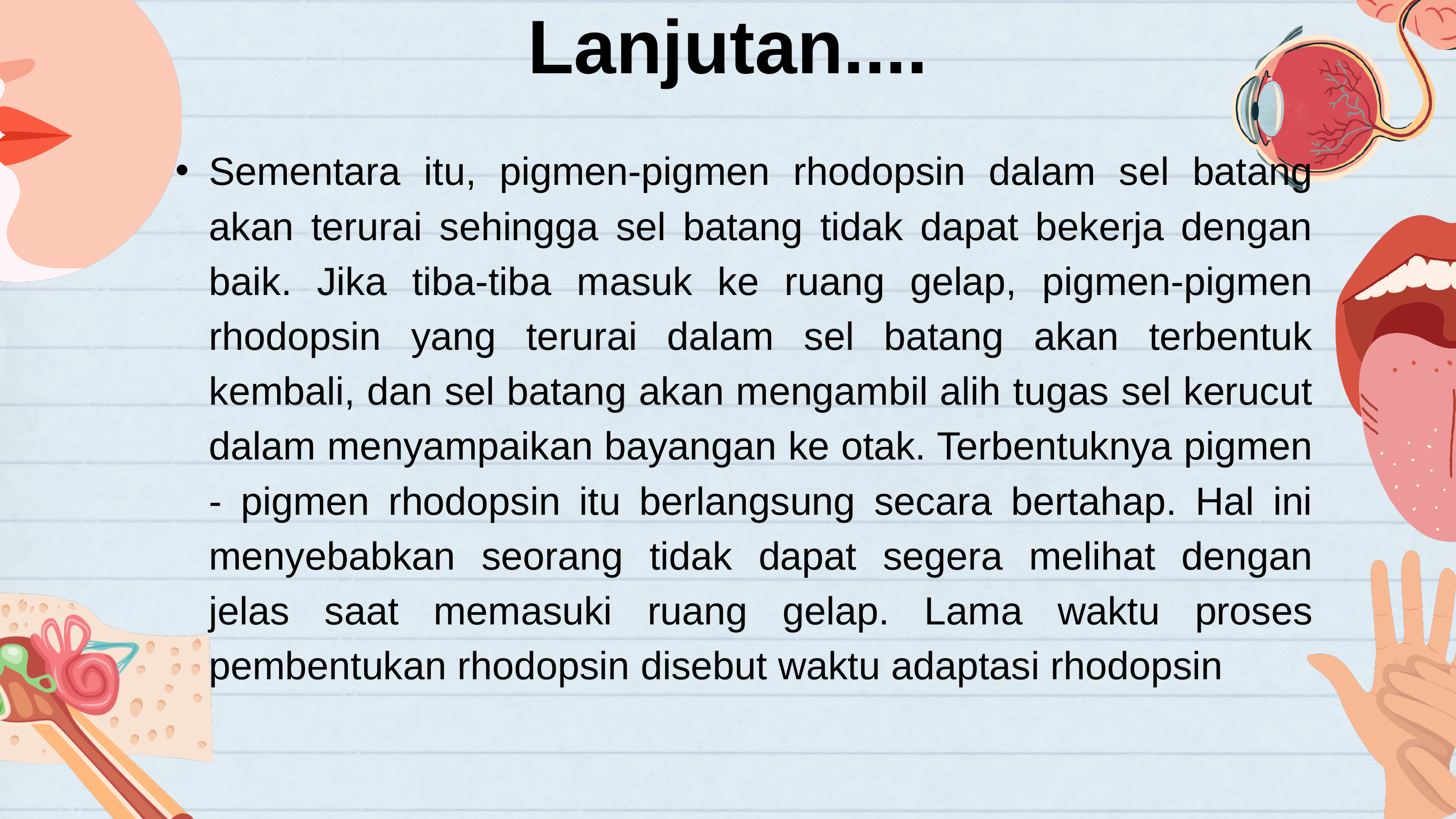

Lanjutan....
Sementara itu, pigmen-pigmen rhodopsin dalam sel batang akan terurai sehingga sel batang tidak dapat bekerja dengan baik. Jika tiba-tiba masuk ke ruang gelap, pigmen-pigmen rhodopsin yang terurai dalam sel batang akan terbentuk kembali, dan sel batang akan mengambil alih tugas sel kerucut dalam menyampaikan bayangan ke otak. Terbentuknya pigmen - pigmen rhodopsin itu berlangsung secara bertahap. Hal ini menyebabkan seorang tidak dapat segera melihat dengan jelas saat memasuki ruang gelap. Lama waktu proses pembentukan rhodopsin disebut waktu adaptasi rhodopsin